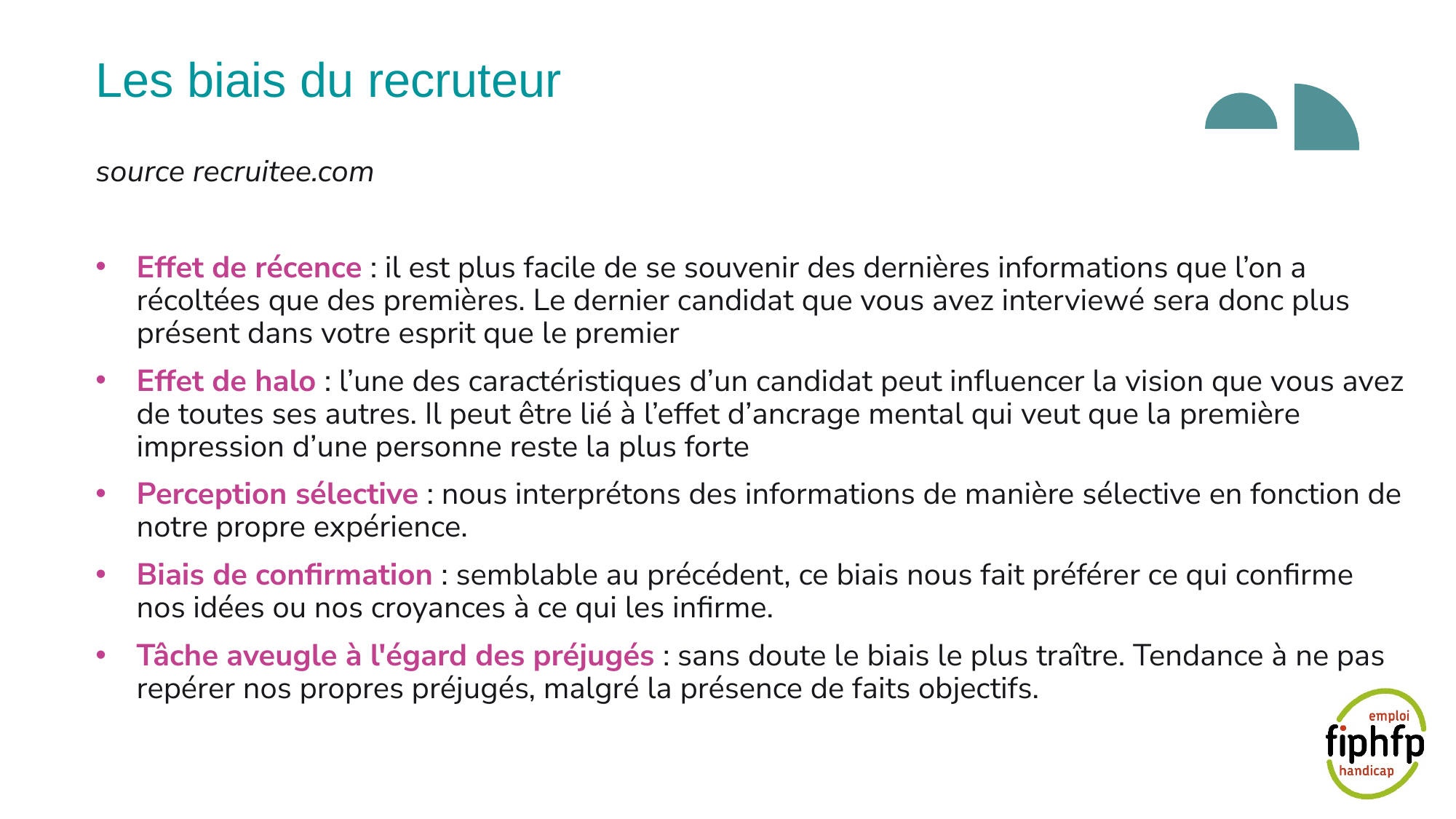

# Les biais du recruteur
source recruitee.com

Effet de récence : il est plus facile de se souvenir des dernières informations que l’on a récoltées que des premières. Le dernier candidat que vous avez interviewé sera donc plus présent dans votre esprit que le premier
Effet de halo : l’une des caractéristiques d’un candidat peut influencer la vision que vous avez de toutes ses autres. Il peut être lié à l’effet d’ancrage mental qui veut que la première impression d’une personne reste la plus forte
Perception sélective : nous interprétons des informations de manière sélective en fonction de notre propre expérience.
Biais de confirmation : semblable au précédent, ce biais nous fait préférer ce qui confirme nos idées ou nos croyances à ce qui les infirme.
Tâche aveugle à l'égard des préjugés : sans doute le biais le plus traître. Tendance à ne pas repérer nos propres préjugés, malgré la présence de faits objectifs.